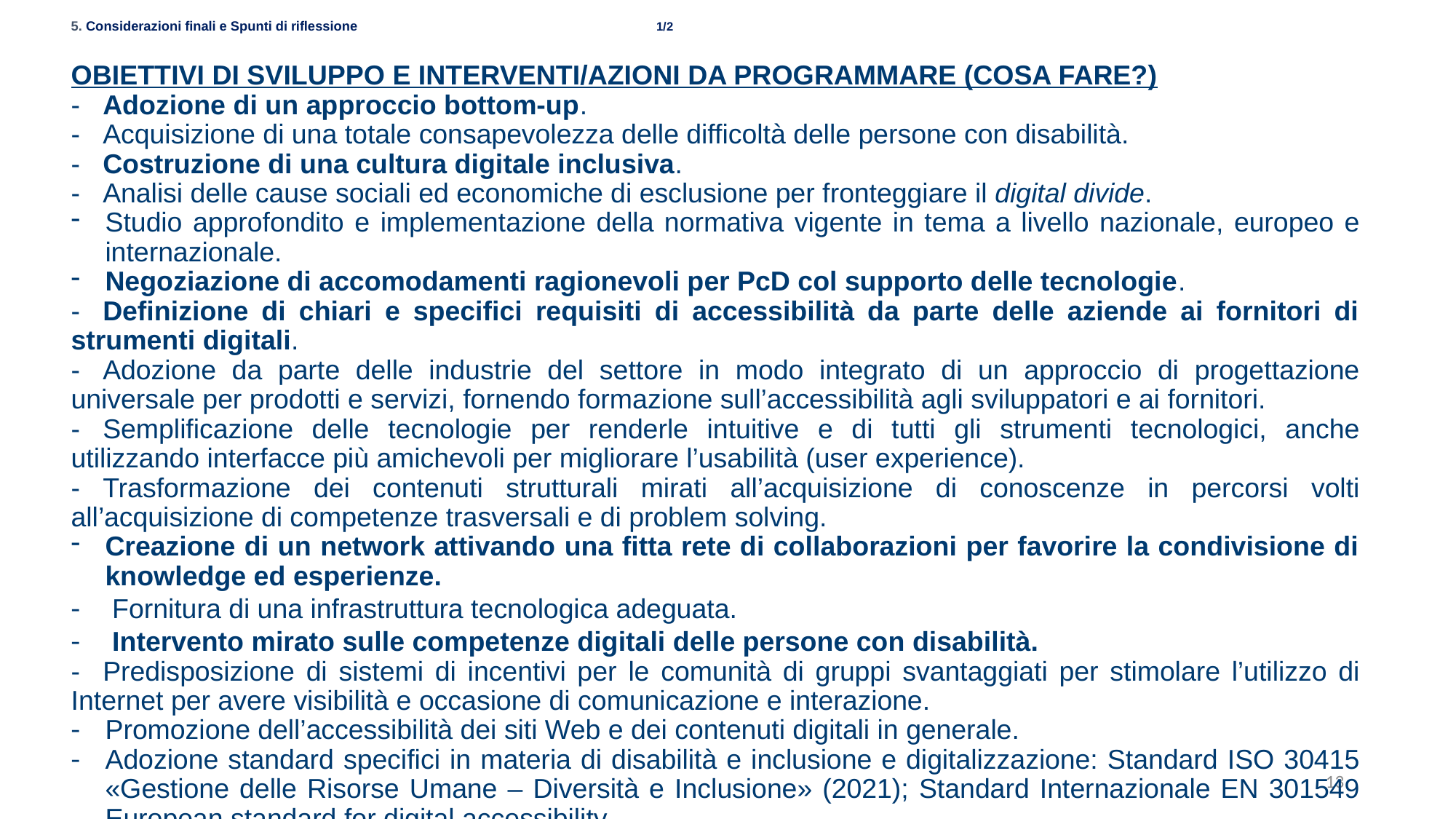

5. Considerazioni finali e Spunti di riflessione                                                                                  1/2

OBIETTIVI DI SVILUPPO E INTERVENTI/AZIONI DA PROGRAMMARE (COSA FARE?)
-	Adozione di un approccio bottom-up.
-	Acquisizione di una totale consapevolezza delle difficoltà delle persone con disabilità.
-	Costruzione di una cultura digitale inclusiva.
-	Analisi delle cause sociali ed economiche di esclusione per fronteggiare il digital divide.
Studio approfondito e implementazione della normativa vigente in tema a livello nazionale, europeo e internazionale.
Negoziazione di accomodamenti ragionevoli per PcD col supporto delle tecnologie.
-	Definizione di chiari e specifici requisiti di accessibilità da parte delle aziende ai fornitori di strumenti digitali.
-	Adozione da parte delle industrie del settore in modo integrato di un approccio di progettazione universale per prodotti e servizi, fornendo formazione sull’accessibilità agli sviluppatori e ai fornitori.
-	Semplificazione delle tecnologie per renderle intuitive e di tutti gli strumenti tecnologici, anche utilizzando interfacce più amichevoli per migliorare l’usabilità (user experience).
-	Trasformazione dei contenuti strutturali mirati all’acquisizione di conoscenze in percorsi volti all’acquisizione di competenze trasversali e di problem solving.
Creazione di un network attivando una fitta rete di collaborazioni per favorire la condivisione di knowledge ed esperienze.
Fornitura di una infrastruttura tecnologica adeguata.
Intervento mirato sulle competenze digitali delle persone con disabilità.
-	Predisposizione di sistemi di incentivi per le comunità di gruppi svantaggiati per stimolare l’utilizzo di Internet per avere visibilità e occasione di comunicazione e interazione.
Promozione dell’accessibilità dei siti Web e dei contenuti digitali in generale.
Adozione standard specifici in materia di disabilità e inclusione e digitalizzazione: Standard ISO 30415 «Gestione delle Risorse Umane – Diversità e Inclusione» (2021); Standard Internazionale EN 301549 European standard for digital accessibility.

13